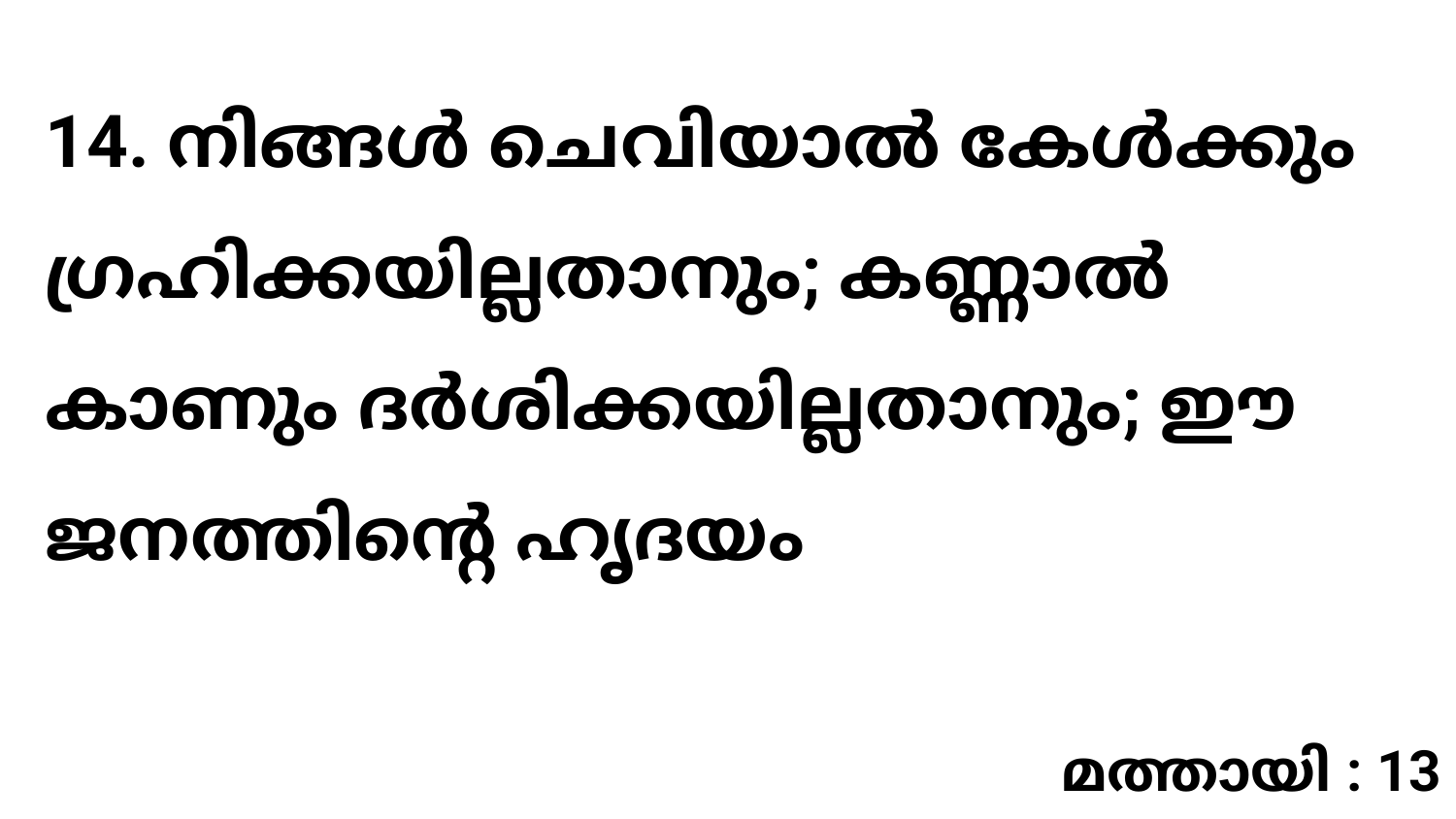

14. നിങ്ങൾ ചെവിയാൽ കേൾക്കും ഗ്രഹിക്കയില്ലതാനും; കണ്ണാൽ കാണും ദർശിക്കയില്ലതാനും; ഈ ജനത്തിന്റെ ഹൃദയം
മത്തായി : 13